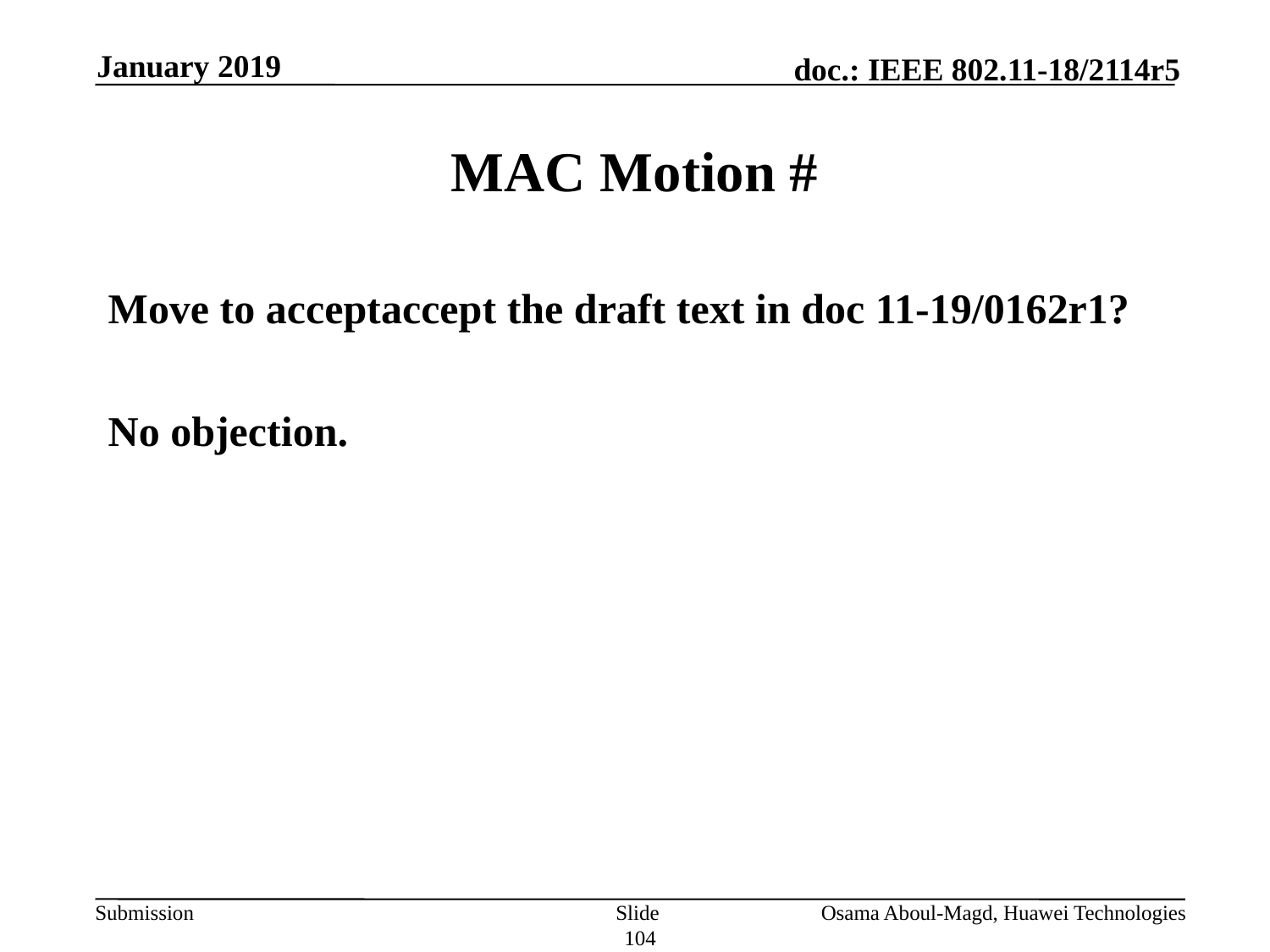

January 2019
# MAC Motion #
Move to acceptaccept the draft text in doc 11-19/0162r1?

No objection.
Slide 104
Osama Aboul-Magd, Huawei Technologies